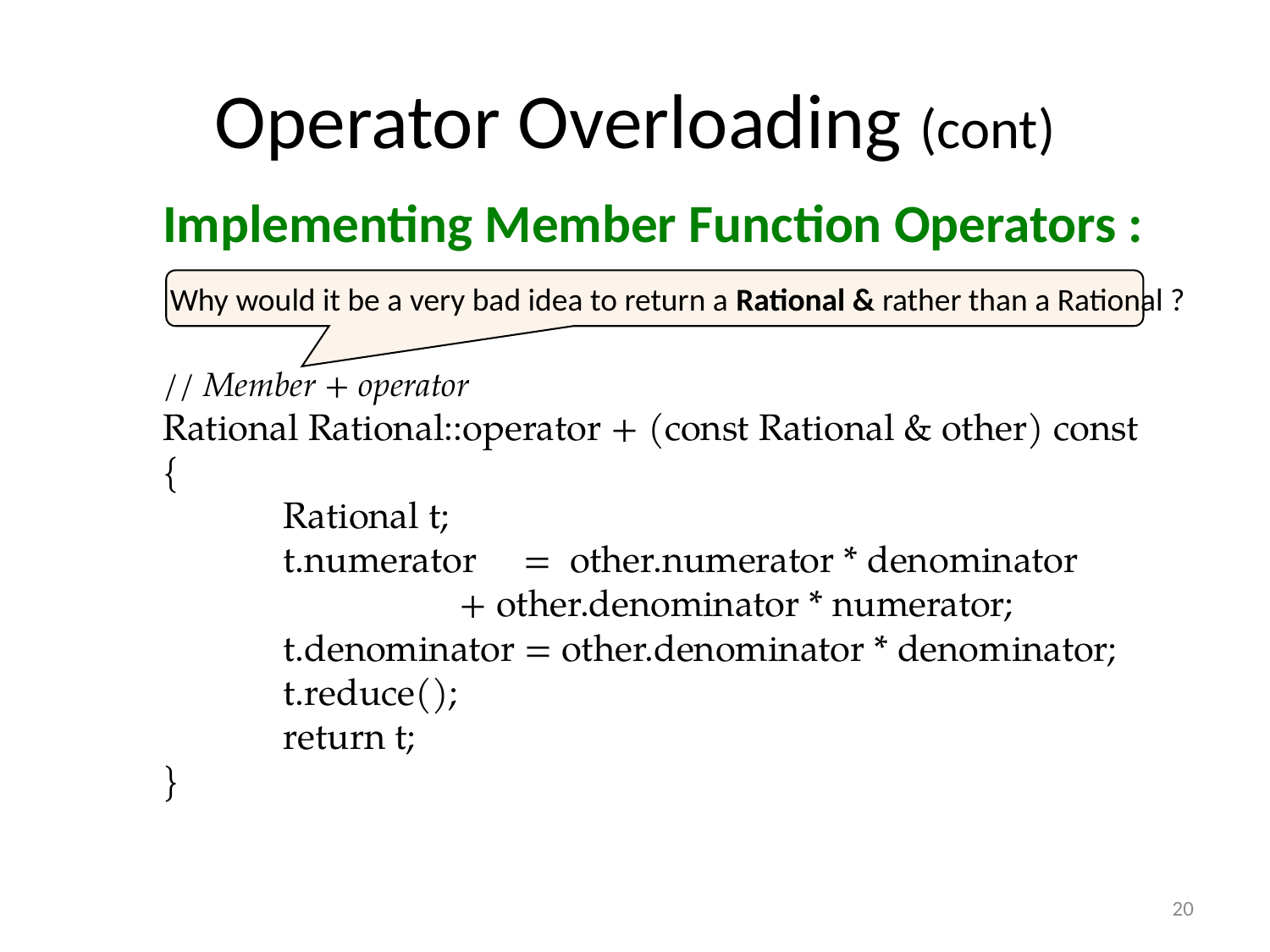

# Operator Overloading (cont)
Implementing Member Function Operators :

// Member + operator
Rational Rational::operator + (const Rational & other) const
{
	Rational t;
	t.numerator     =  other.numerator * denominator
                   	      + other.denominator * numerator;
	t.denominator = other.denominator * denominator;
	t.reduce();
	return t;
}
Why would it be a very bad idea to return a Rational & rather than a Rational ?
20